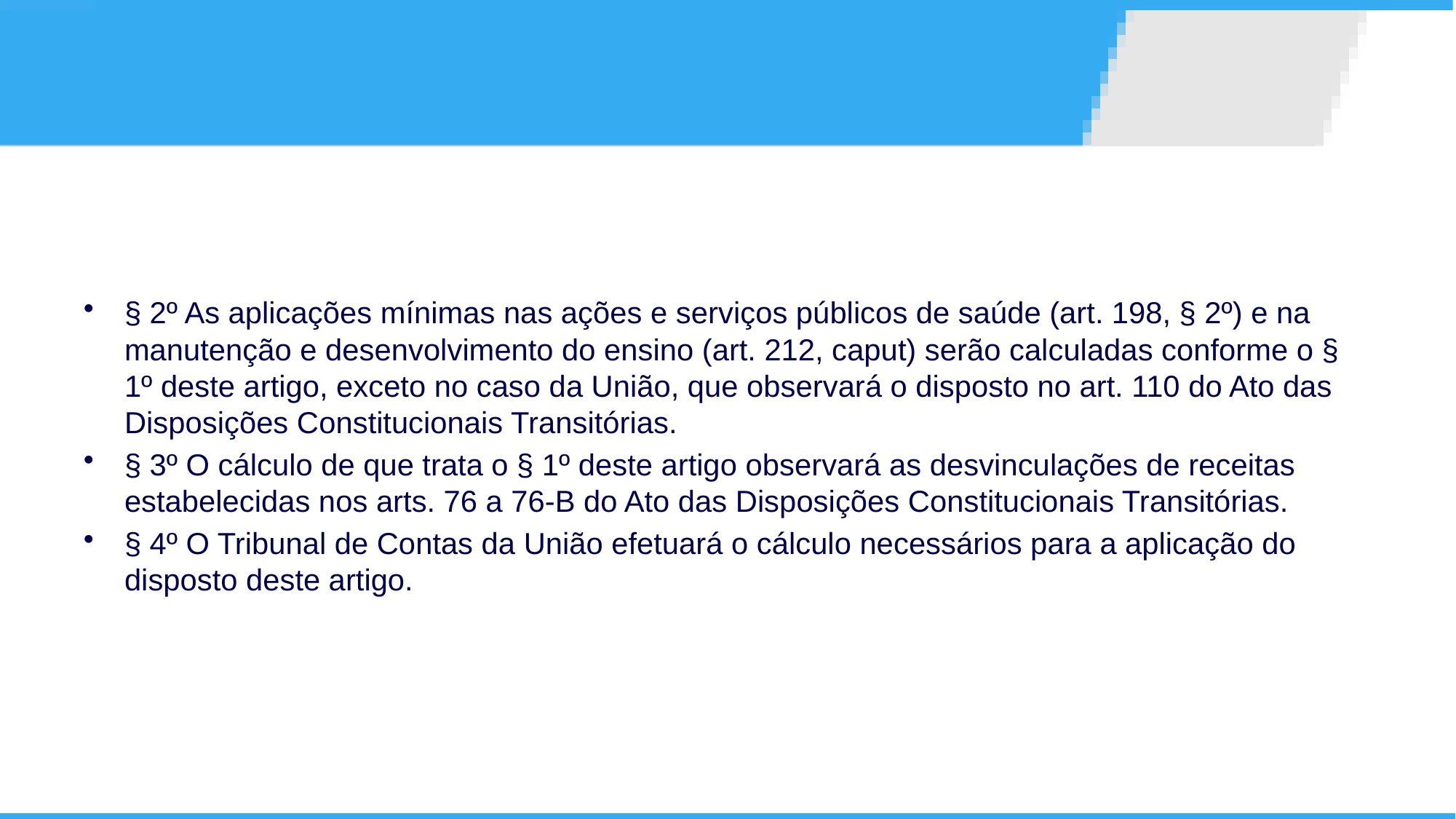

§ 2º As aplicações mínimas nas ações e serviços públicos de saúde (art. 198, § 2º) e na manutenção e desenvolvimento do ensino (art. 212, caput) serão calculadas conforme o § 1º deste artigo, exceto no caso da União, que observará o disposto no art. 110 do Ato das Disposições Constitucionais Transitórias.
§ 3º O cálculo de que trata o § 1º deste artigo observará as desvinculações de receitas estabelecidas nos arts. 76 a 76-B do Ato das Disposições Constitucionais Transitórias.
§ 4º O Tribunal de Contas da União efetuará o cálculo necessários para a aplicação do disposto deste artigo.